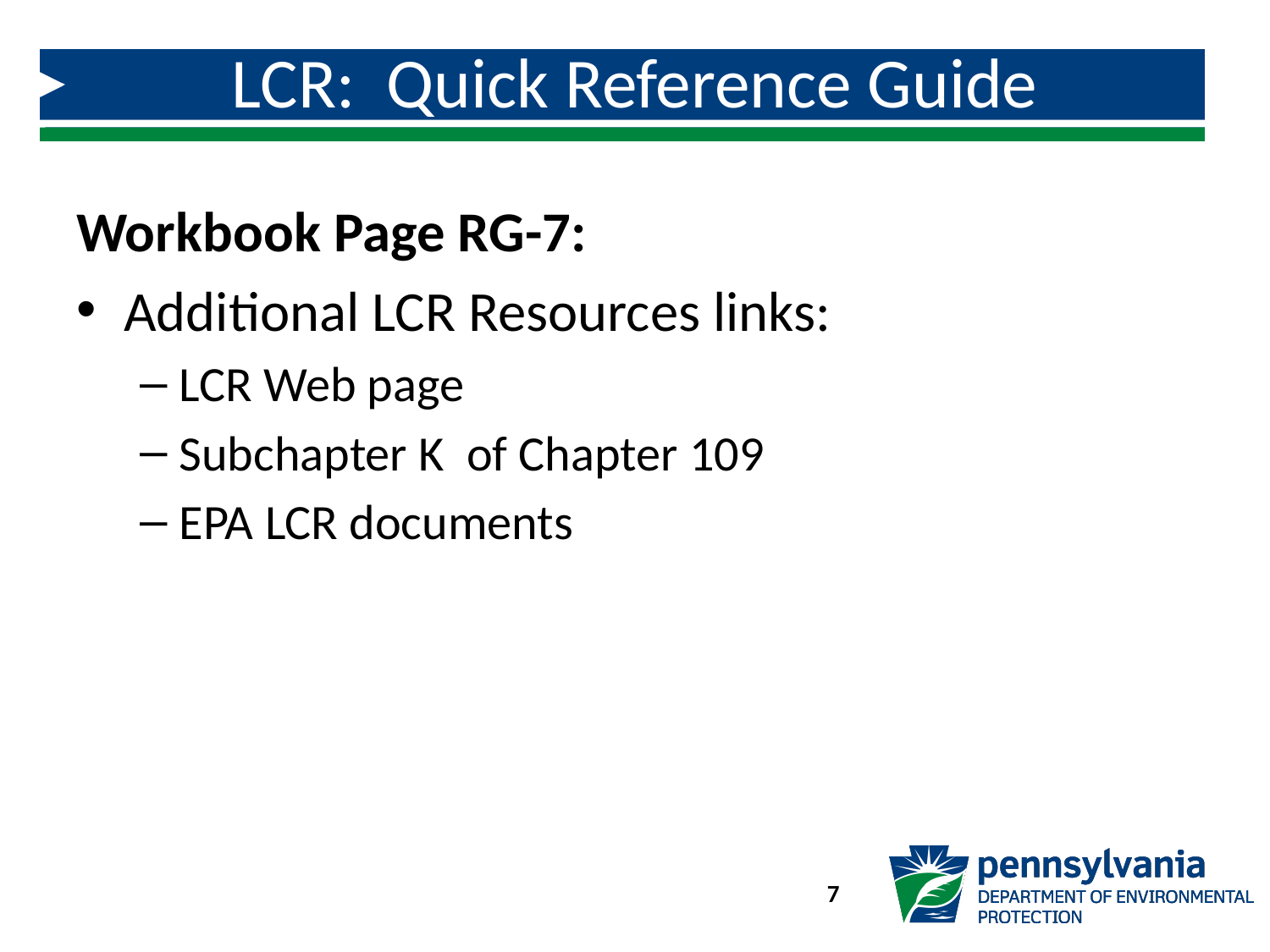

# LCR:  Quick Reference Guide
Workbook Page RG-7:
Additional LCR Resources links:
LCR Web page
Subchapter K  of Chapter 109
EPA LCR documents

7